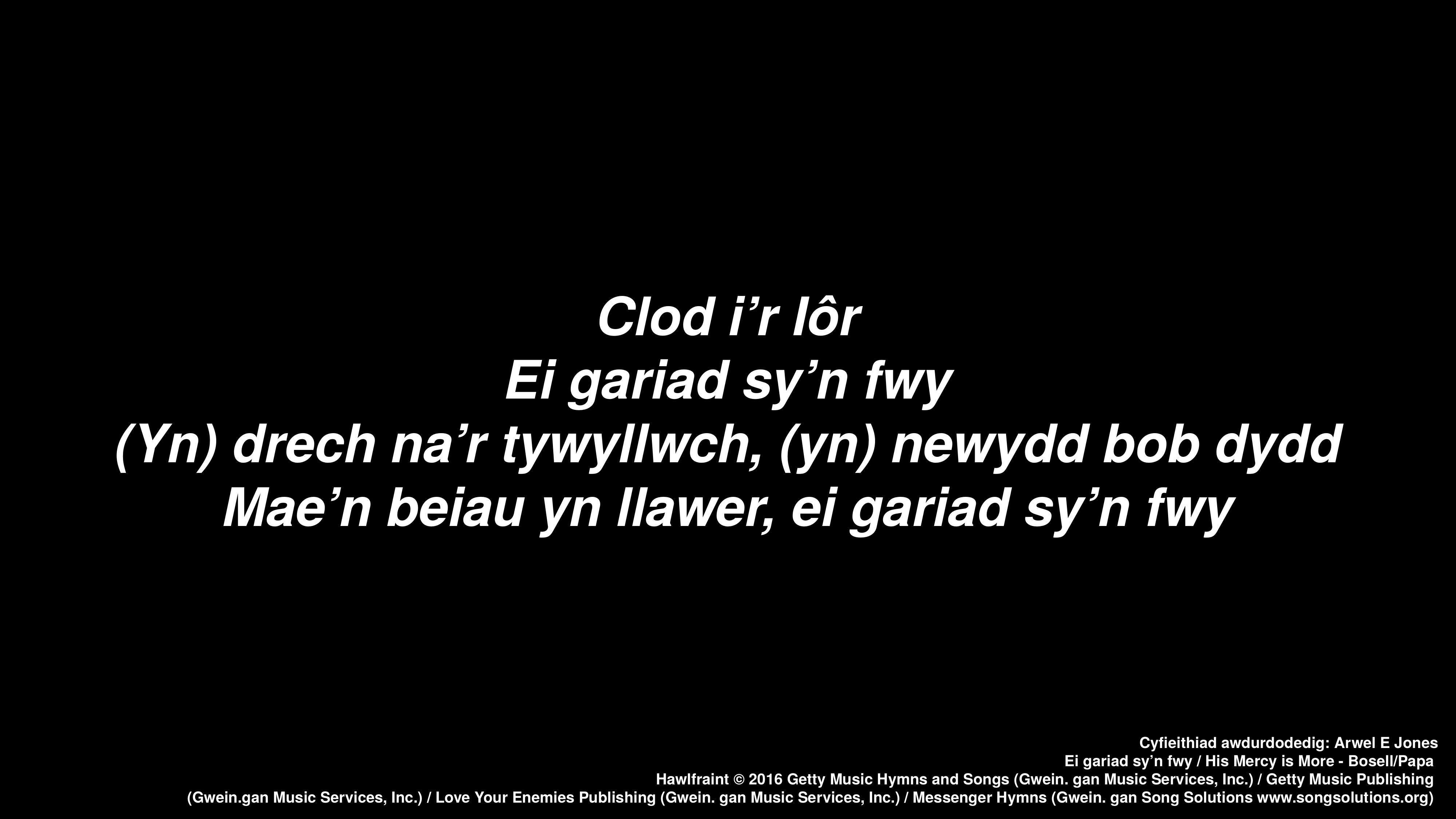

Clod i’r Iôr
Ei gariad sy’n fwy
(Yn) drech na’r tywyllwch, (yn) newydd bob dydd
Mae’n beiau yn llawer, ei gariad sy’n fwy
Cyfieithiad awdurdodedig: Arwel E Jones
Ei gariad sy’n fwy / His Mercy is More - Bosell/Papa
Hawlfraint © 2016 Getty Music Hymns and Songs (Gwein. gan Music Services, Inc.) / Getty Music Publishing
(Gwein.gan Music Services, Inc.) / Love Your Enemies Publishing (Gwein. gan Music Services, Inc.) / Messenger Hymns (Gwein. gan Song Solutions www.songsolutions.org)